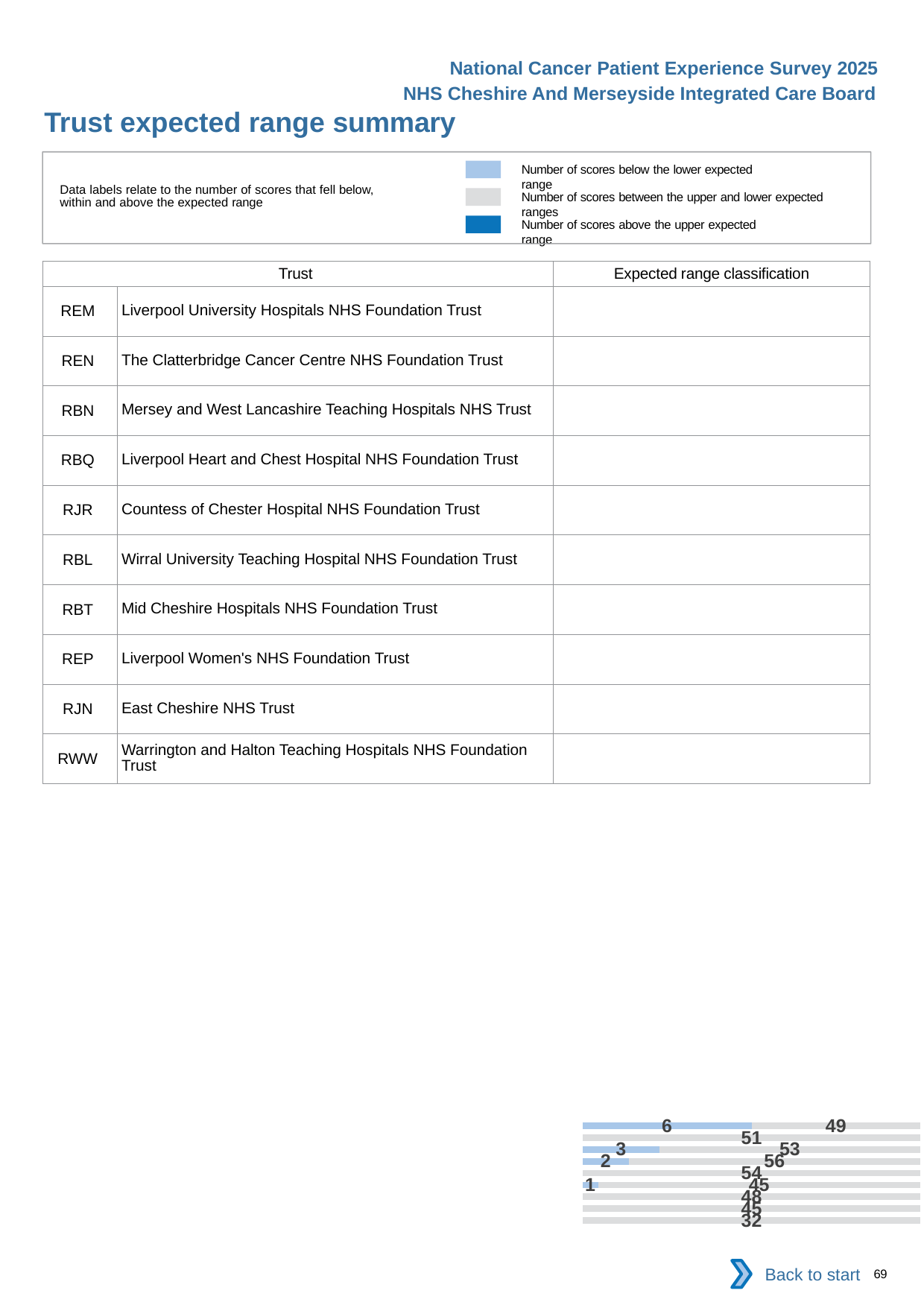

National Cancer Patient Experience Survey 2025
NHS Cheshire And Merseyside Integrated Care Board
Trust expected range summary

[unsupported chart]

Number of scores below the lower expected range

Data labels relate to the number of scores that fell below, within and above the expected range
Number of scores between the upper and lower expected ranges

Number of scores above the upper expected range

| Trust |  | Expected range classification |
| --- | --- | --- |
| REM | Liverpool University Hospitals NHS Foundation Trust |  |
| REN | The Clatterbridge Cancer Centre NHS Foundation Trust |  |
| RBN | Mersey and West Lancashire Teaching Hospitals NHS Trust |  |
| RBQ | Liverpool Heart and Chest Hospital NHS Foundation Trust |  |
| RJR | Countess of Chester Hospital NHS Foundation Trust |  |
| RBL | Wirral University Teaching Hospital NHS Foundation Trust |  |
| RBT | Mid Cheshire Hospitals NHS Foundation Trust |  |
| REP | Liverpool Women's NHS Foundation Trust |  |
| RJN | East Cheshire NHS Trust |  |
| RWW | Warrington and Halton Teaching Hospitals NHS Foundation Trust |  |
Back to start

69